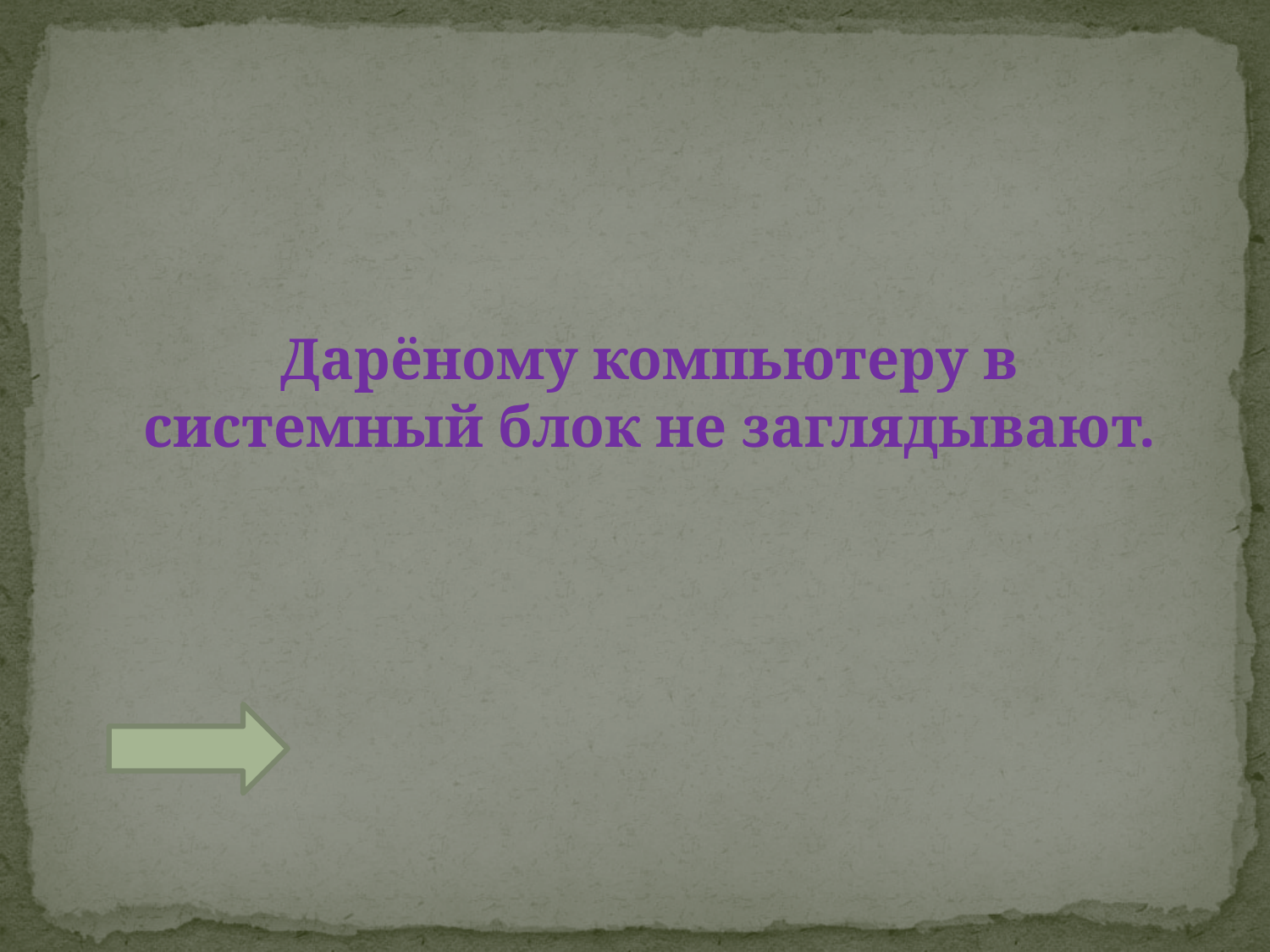

Дарёному компьютеру в системный блок не заглядывают.